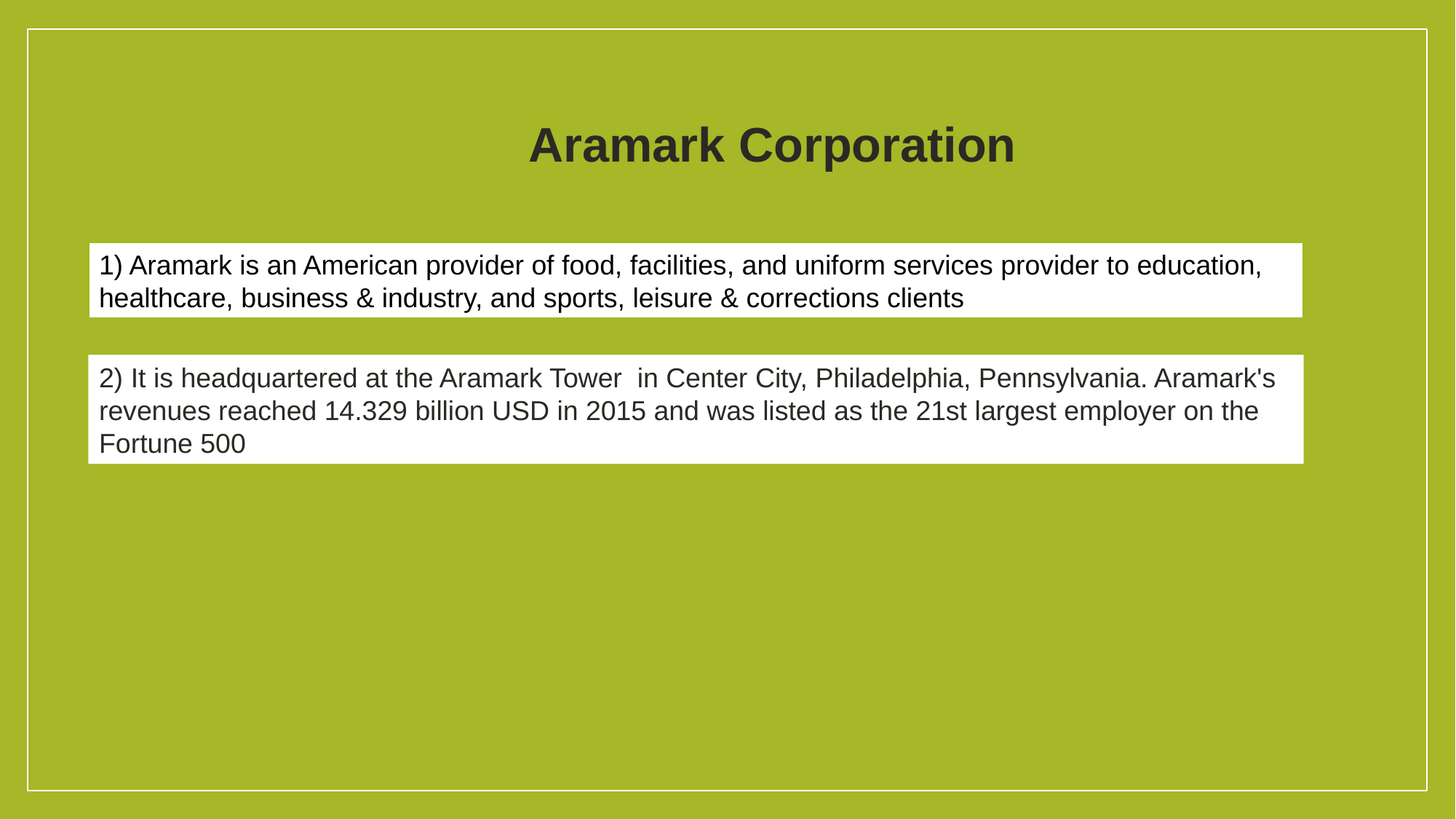

Aramark Corporation
1) Aramark is an American provider of food, facilities, and uniform services provider to education, healthcare, business & industry, and sports, leisure & corrections clients
2) It is headquartered at the Aramark Tower  in Center City, Philadelphia, Pennsylvania. Aramark's revenues reached 14.329 billion USD in 2015 and was listed as the 21st largest employer on the Fortune 500